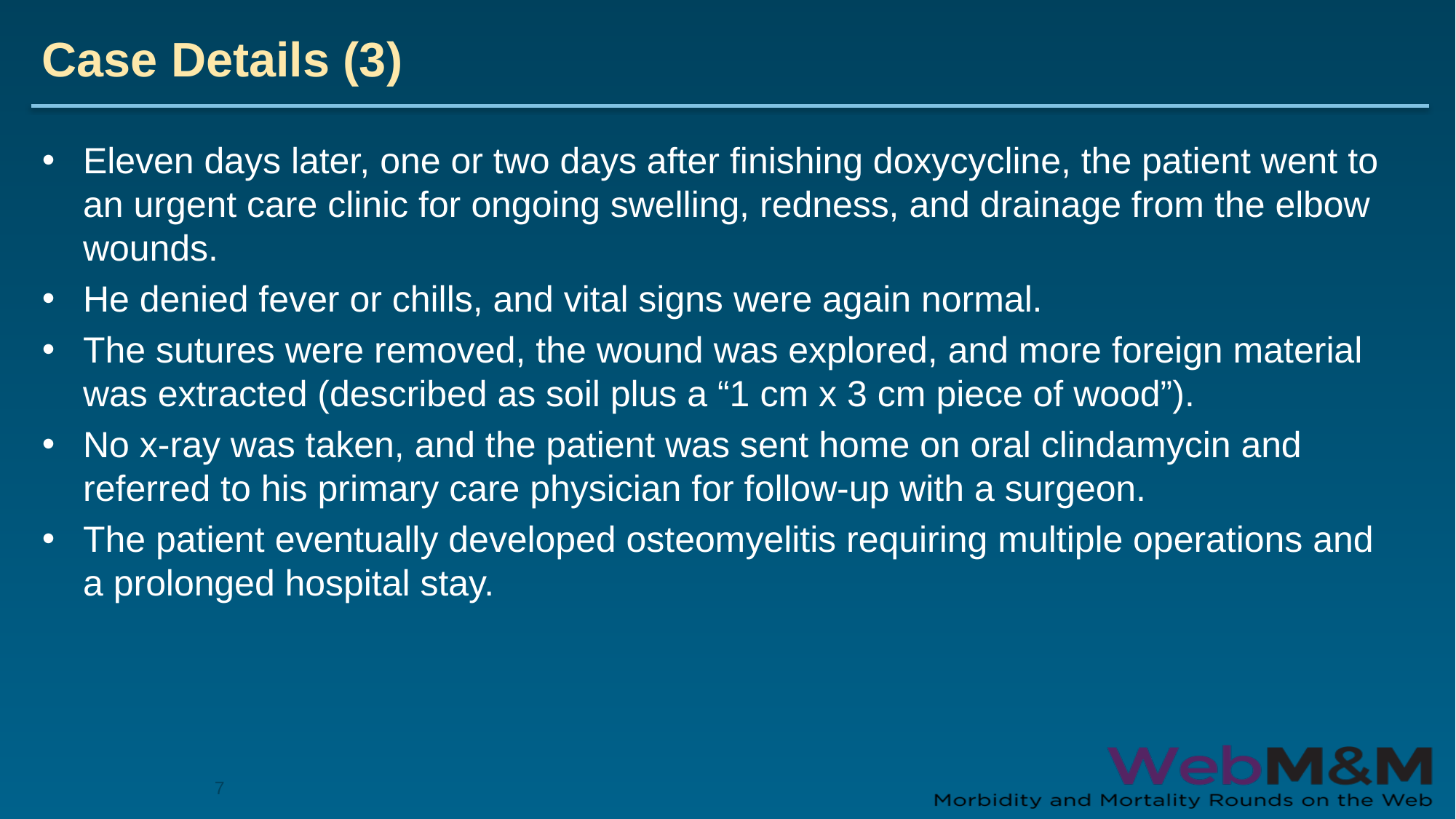

# Case Details (3)
Eleven days later, one or two days after finishing doxycycline, the patient went to an urgent care clinic for ongoing swelling, redness, and drainage from the elbow wounds.
He denied fever or chills, and vital signs were again normal.
The sutures were removed, the wound was explored, and more foreign material was extracted (described as soil plus a “1 cm x 3 cm piece of wood”).
No x-ray was taken, and the patient was sent home on oral clindamycin and referred to his primary care physician for follow-up with a surgeon.
The patient eventually developed osteomyelitis requiring multiple operations and a prolonged hospital stay.
7